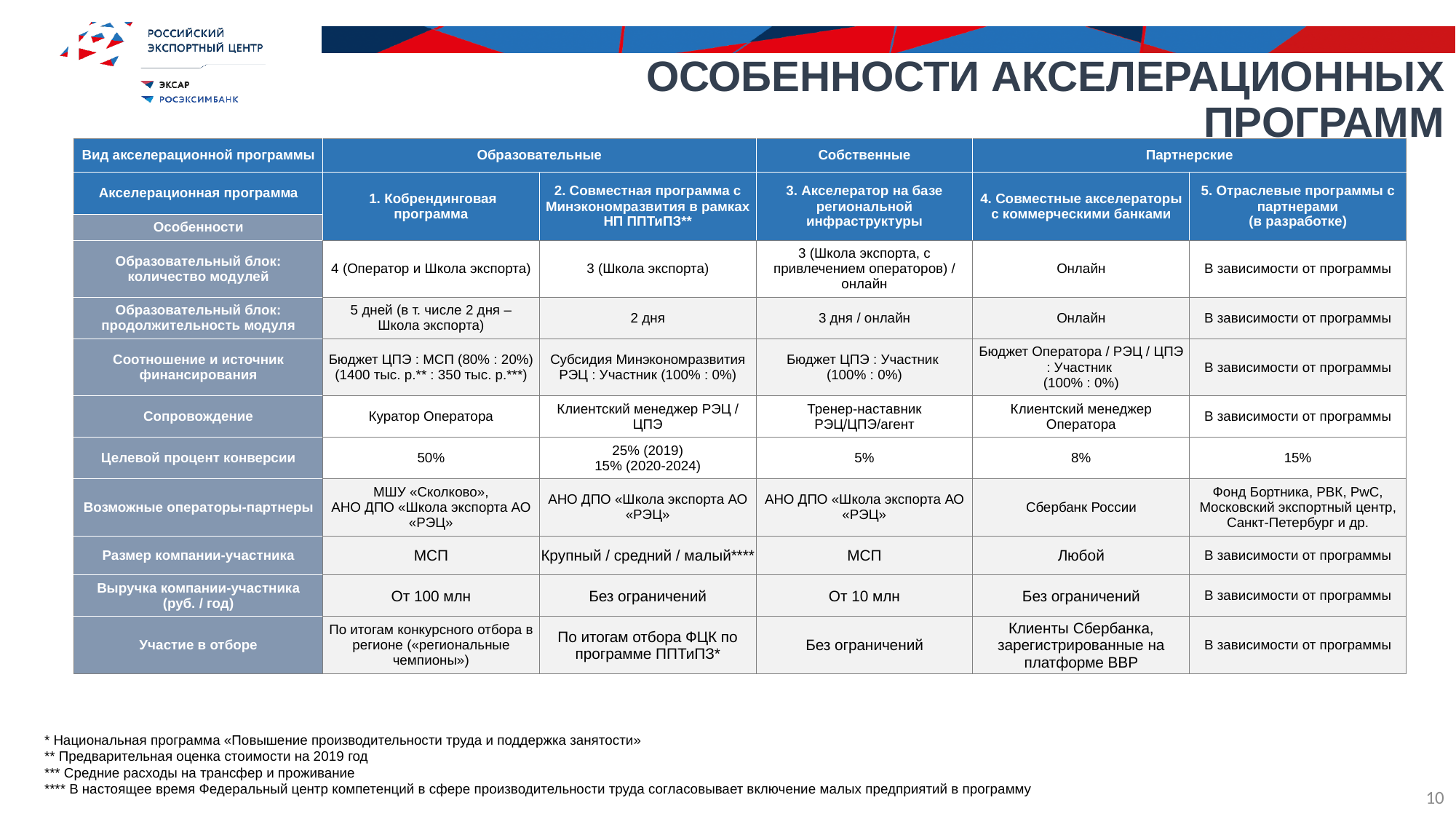

Особенности акселерационных программ

| Вид акселерационной программы | Образовательные |  | Собственные | Партнерские |  |
| --- | --- | --- | --- | --- | --- |
| Акселерационная программа | 1. Кобрендинговая программа | 2. Совместная программа с Минэкономразвития в рамках НП ППТиПЗ\*\* | 3. Акселератор на базе региональной инфраструктуры | 4. Совместные акселераторы с коммерческими банками | 5. Отраслевые программы с партнерами (в разработке) |
| Особенности |  |  |  |  |  |
| Образовательный блок: количество модулей | 4 (Оператор и Школа экспорта) | 3 (Школа экспорта) | 3 (Школа экспорта, с привлечением операторов) / онлайн | Онлайн | В зависимости от программы |
| Образовательный блок: продолжительность модуля | 5 дней (в т. числе 2 дня – Школа экспорта) | 2 дня | 3 дня / онлайн | Онлайн | В зависимости от программы |
| Соотношение и источник финансирования | Бюджет ЦПЭ : МСП (80% : 20%) (1400 тыс. р.\*\* : 350 тыс. р.\*\*\*) | Субсидия Минэкономразвития РЭЦ : Участник (100% : 0%) | Бюджет ЦПЭ : Участник (100% : 0%) | Бюджет Оператора / РЭЦ / ЦПЭ : Участник (100% : 0%) | В зависимости от программы |
| Сопровождение | Куратор Оператора | Клиентский менеджер РЭЦ / ЦПЭ | Тренер-наставник РЭЦ/ЦПЭ/агент | Клиентский менеджер Оператора | В зависимости от программы |
| Целевой процент конверсии | 50% | 25% (2019) 15% (2020-2024) | 5% | 8% | 15% |
| Возможные операторы-партнеры | МШУ «Сколково», АНО ДПО «Школа экспорта АО «РЭЦ» | АНО ДПО «Школа экспорта АО «РЭЦ» | АНО ДПО «Школа экспорта АО «РЭЦ» | Сбербанк России | Фонд Бортника, РВК, PwC, Московский экспортный центр, Санкт-Петербург и др. |
| Размер компании-участника | МСП | Крупный / средний / малый\*\*\*\* | МСП | Любой | В зависимости от программы |
| Выручка компании-участника (руб. / год) | От 100 млн | Без ограничений | От 10 млн | Без ограничений | В зависимости от программы |
| Участие в отборе | По итогам конкурсного отбора в регионе («региональные чемпионы») | По итогам отбора ФЦК по программе ППТиПЗ\* | Без ограничений | Клиенты Сбербанка, зарегистрированные на платформе BBP | В зависимости от программы |
* Национальная программа «Повышение производительности труда и поддержка занятости»
** Предварительная оценка стоимости на 2019 год
*** Средние расходы на трансфер и проживание
**** В настоящее время Федеральный центр компетенций в сфере производительности труда согласовывает включение малых предприятий в программу
10